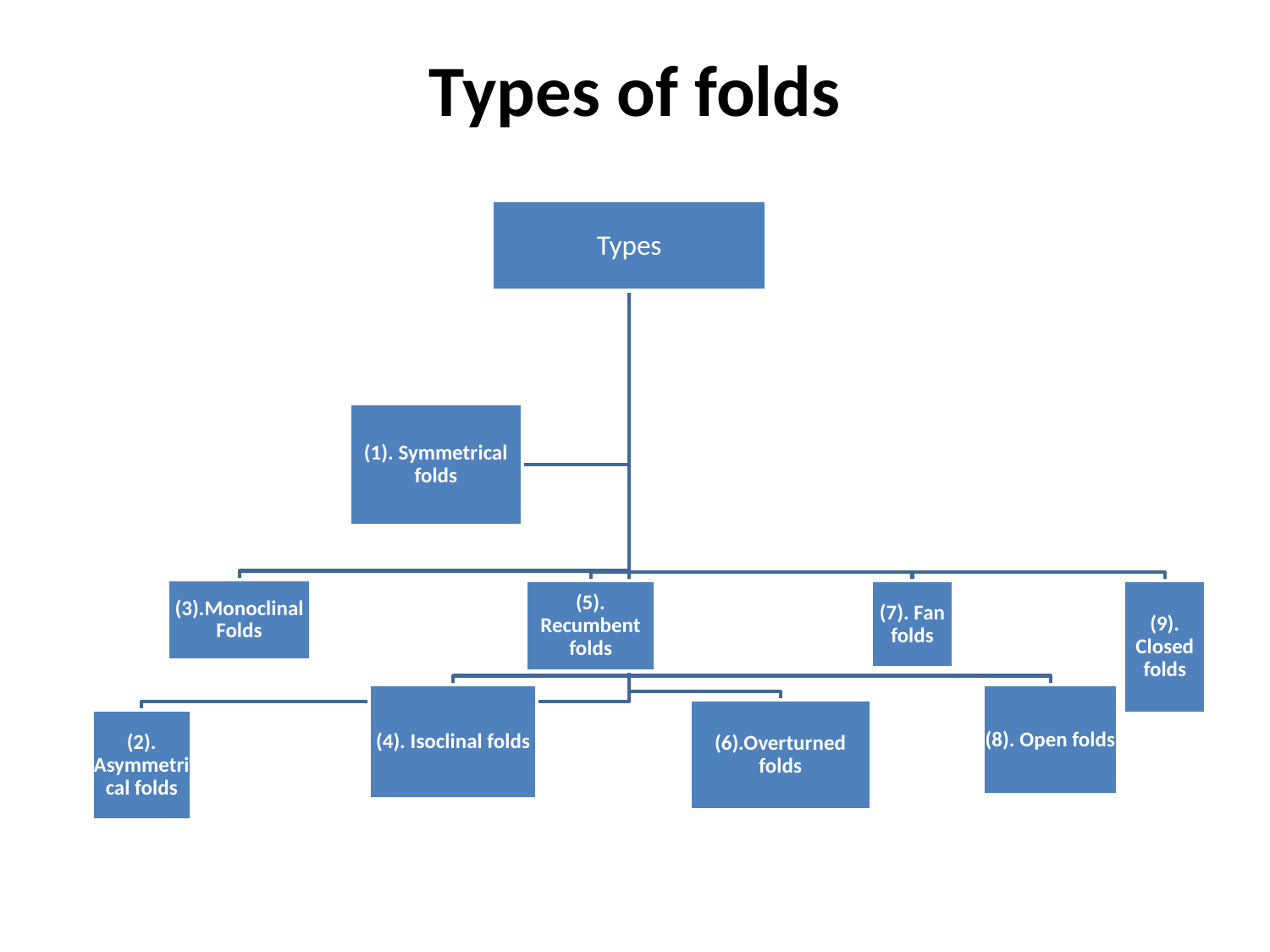

# Types of folds
Types
(2). Asymmetrical folds
(3).Monoclinal Folds
(4). Isoclinal folds
(5). Recumbent folds
(6).Overturned folds
(7). Fan folds
(8). Open folds
(9). Closed folds
(1). Symmetrical folds